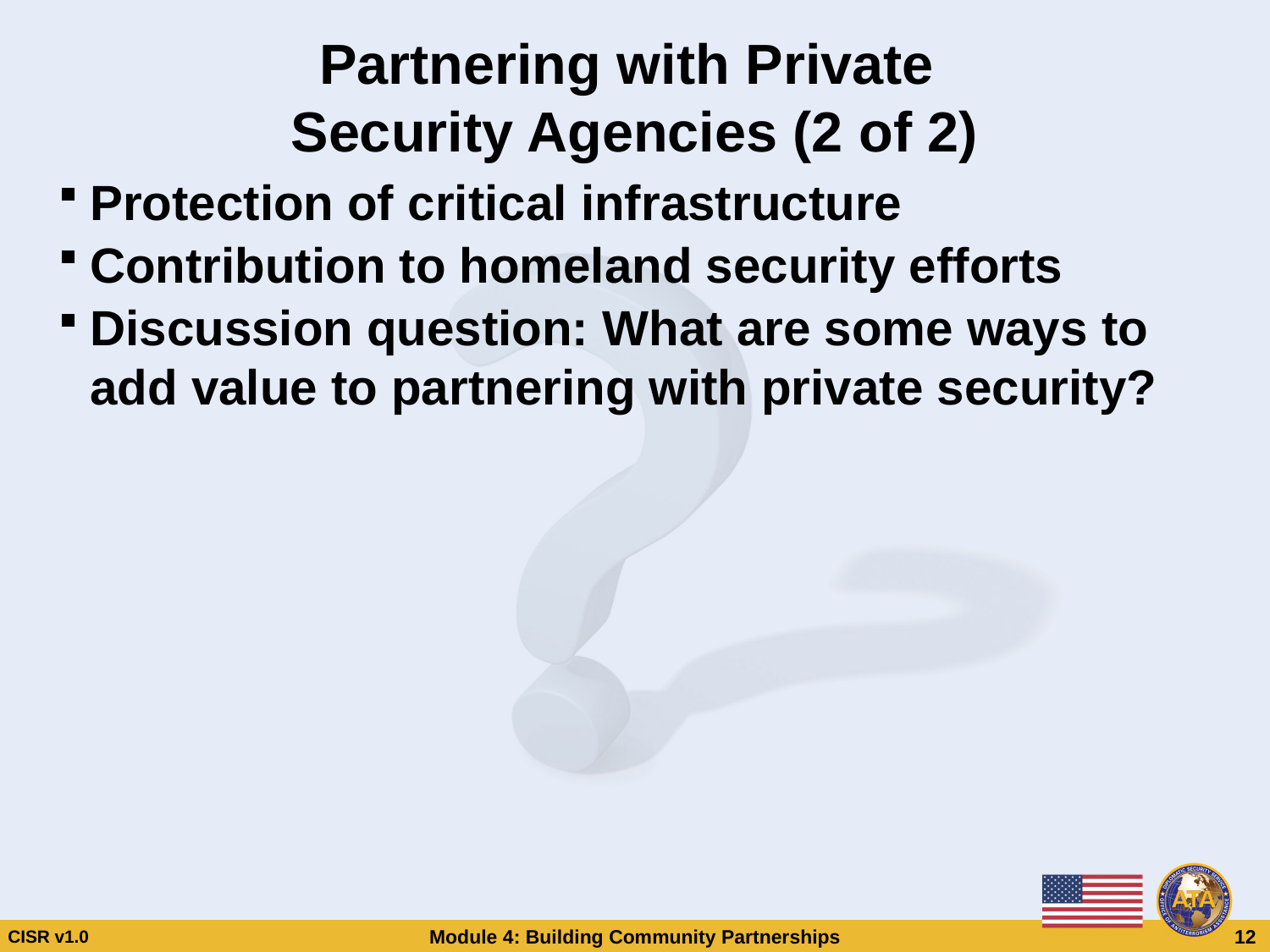

# Partnering with Private Security Agencies (2 of 2)
Protection of critical infrastructure
Contribution to homeland security efforts
Discussion question: What are some ways to add value to partnering with private security?
Partnering with Private
Security Agencies (2 of 2)
Protection of critical infrastructure
Contribution to homeland security efforts
Discussion question: What are some ways to add value to partnering with private security?
CISR v1.0
Module 4: Building Community Partnerships
 12